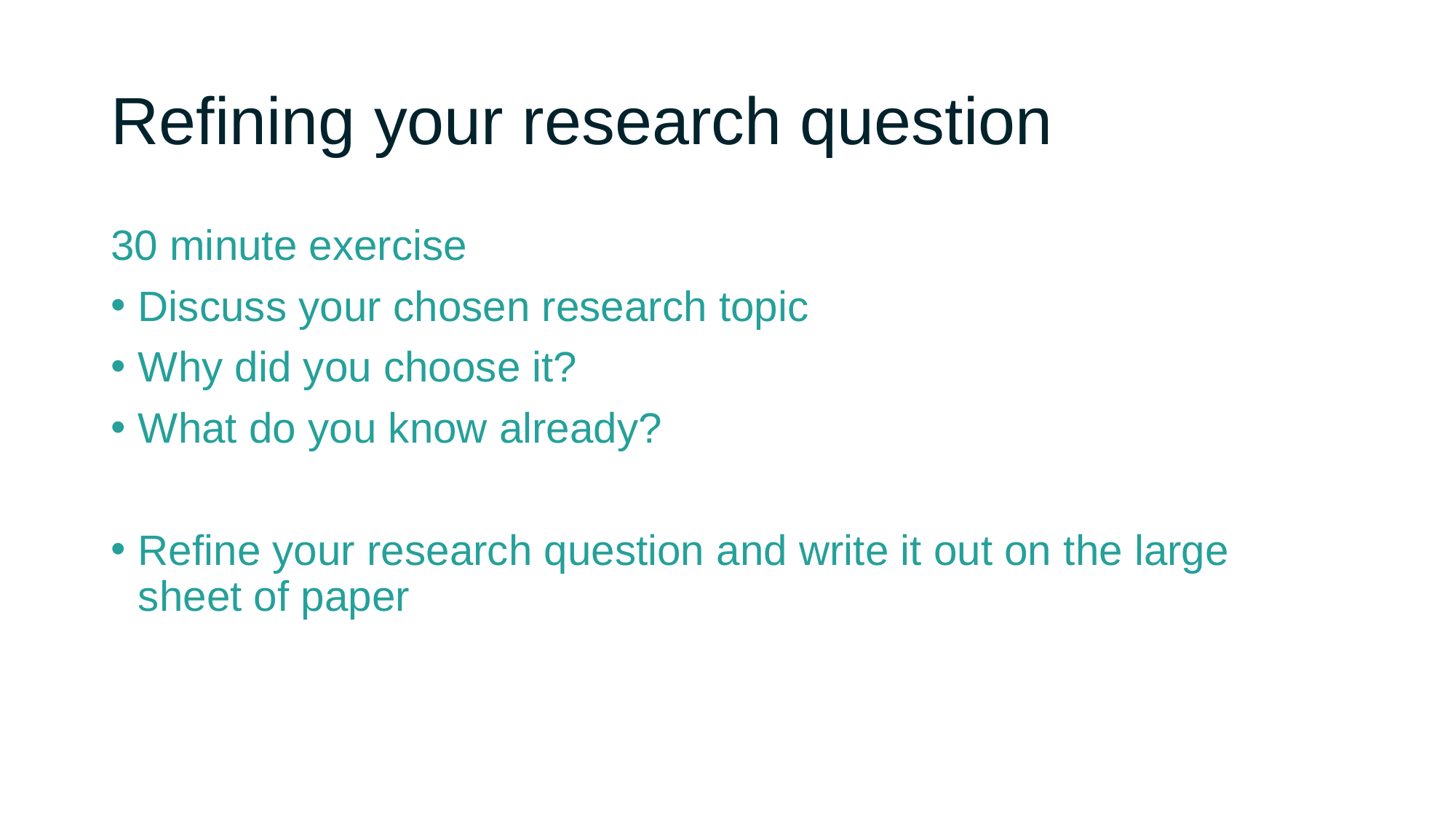

# Refining your research question
30 minute exercise
Discuss your chosen research topic
Why did you choose it?
What do you know already?

Refine your research question and write it out on the large sheet of paper